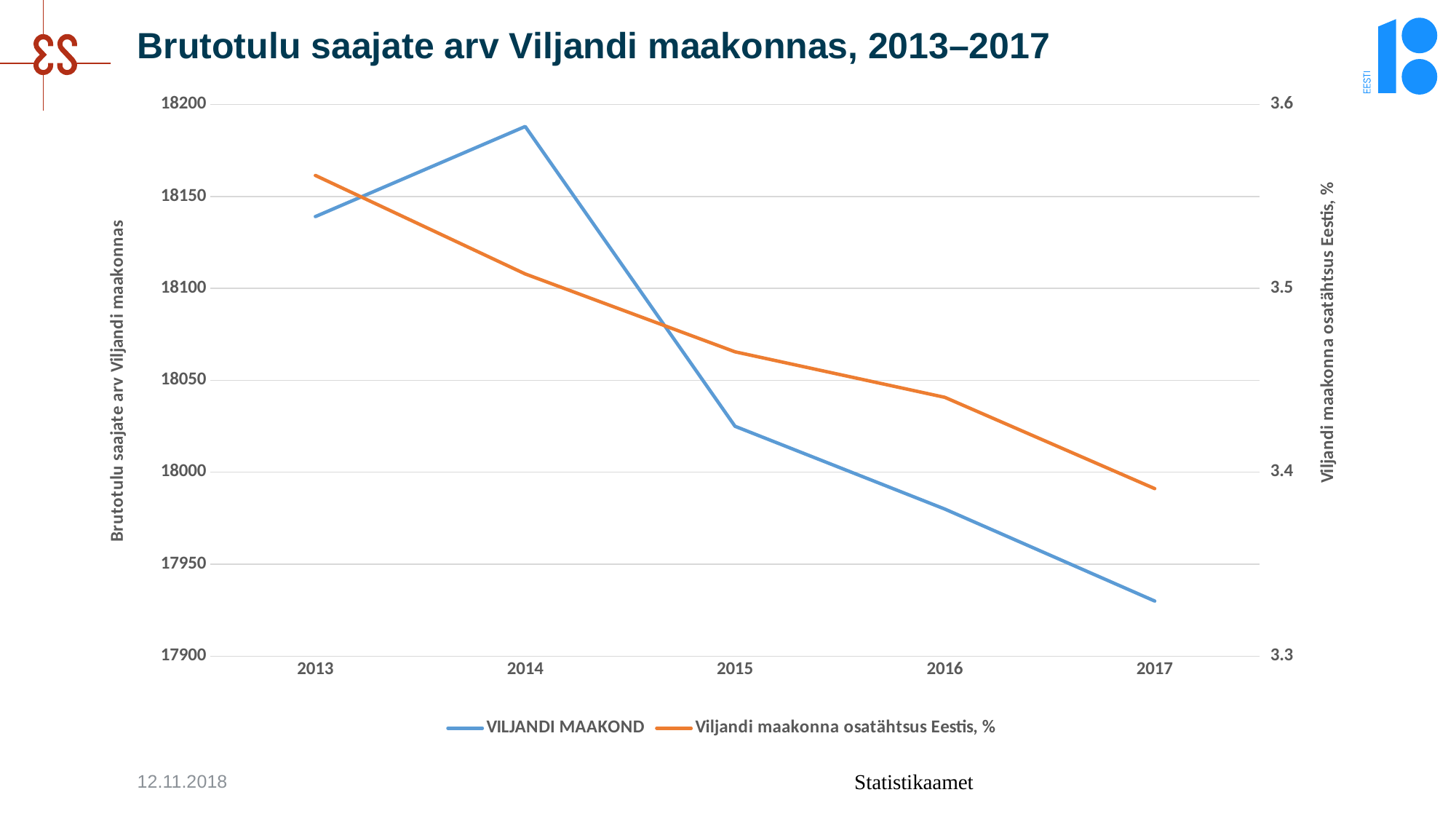

# Brutotulu saajate arv Viljandi maakonnas, 2013–2017

### Chart

| Category | VILJANDI MAAKOND | Viljandi maakonna osatähtsus Eestis, % |
|---|---|---|
| 2013 | 18139.0 | 3.561394242946028 |
| 2014 | 18188.0 | 3.5078448201043404 |
| 2015 | 18025.0 | 3.4655130978130257 |
| 2016 | 17980.0 | 3.44076638382725 |
| 2017 | 17930.0 | 3.3911127502435057 |
12.11.2018
Statistikaamet